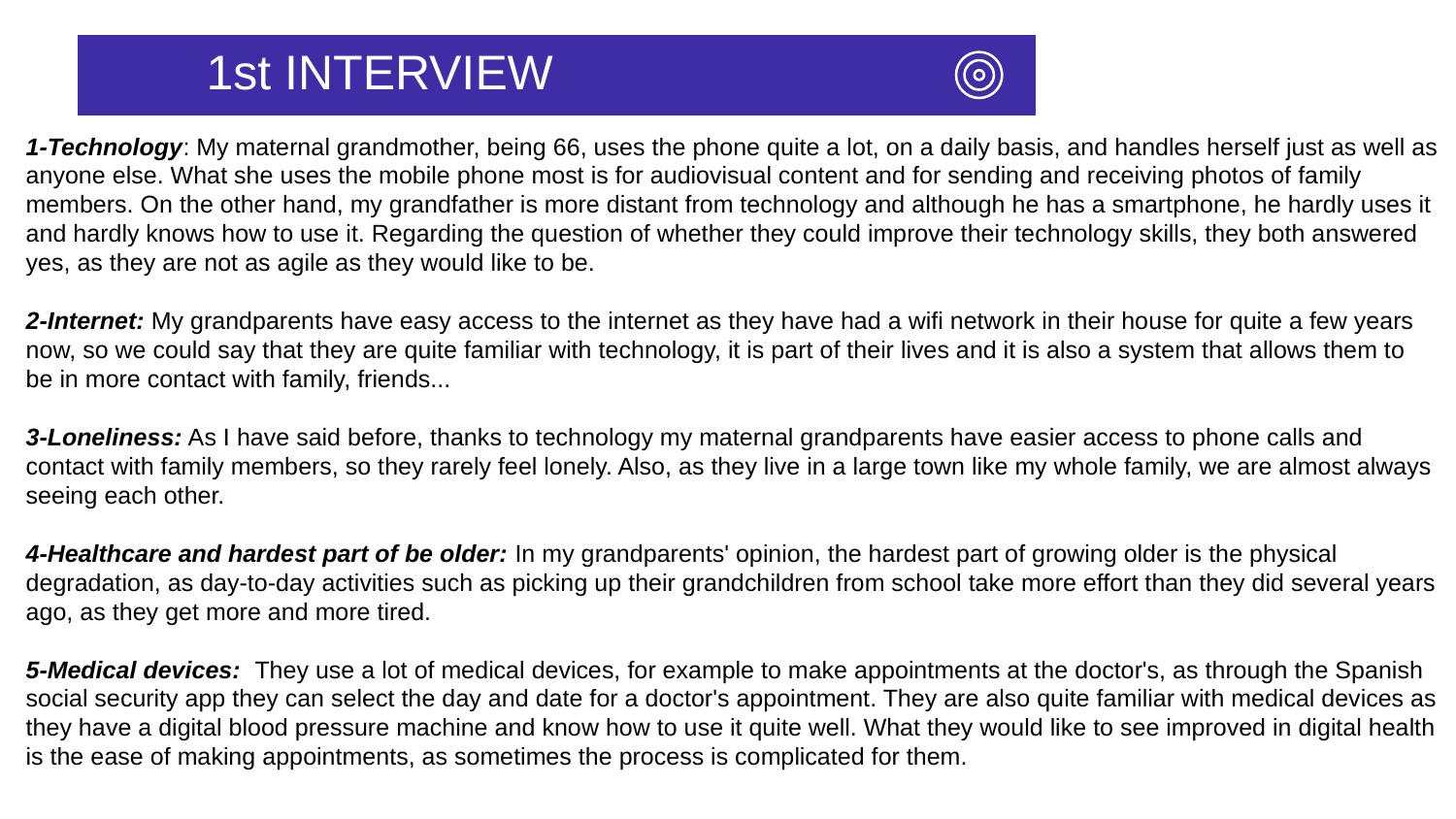

# 1st INTERVIEW

1-Technology: My maternal grandmother, being 66, uses the phone quite a lot, on a daily basis, and handles herself just as well as anyone else. What she uses the mobile phone most is for audiovisual content and for sending and receiving photos of family members. On the other hand, my grandfather is more distant from technology and although he has a smartphone, he hardly uses it and hardly knows how to use it. Regarding the question of whether they could improve their technology skills, they both answered yes, as they are not as agile as they would like to be.

2-Internet: My grandparents have easy access to the internet as they have had a wifi network in their house for quite a few years now, so we could say that they are quite familiar with technology, it is part of their lives and it is also a system that allows them to be in more contact with family, friends...

3-Loneliness: As I have said before, thanks to technology my maternal grandparents have easier access to phone calls and contact with family members, so they rarely feel lonely. Also, as they live in a large town like my whole family, we are almost always seeing each other.

4-Healthcare and hardest part of be older: In my grandparents' opinion, the hardest part of growing older is the physical degradation, as day-to-day activities such as picking up their grandchildren from school take more effort than they did several years ago, as they get more and more tired.

5-Medical devices:  They use a lot of medical devices, for example to make appointments at the doctor's, as through the Spanish social security app they can select the day and date for a doctor's appointment. They are also quite familiar with medical devices as they have a digital blood pressure machine and know how to use it quite well. What they would like to see improved in digital health is the ease of making appointments, as sometimes the process is complicated for them.